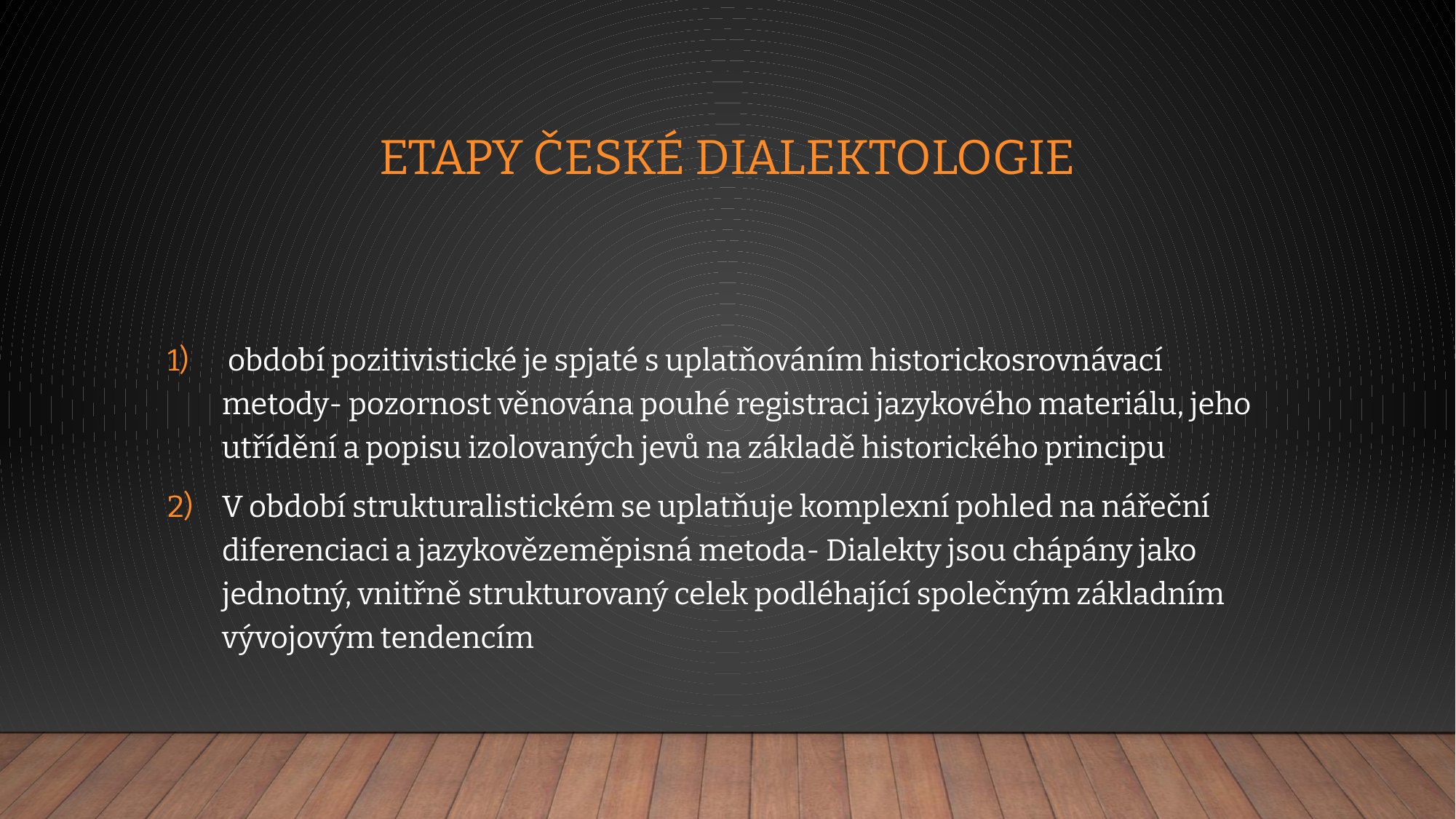

# Etapy české dialektologie
 období pozitivistické je spjaté s uplatňováním historickosrovnávací metody- pozornost věnována pouhé registraci jazykového materiálu, jeho utřídění a popisu izolovaných jevů na základě historického principu
V období strukturalistickém se uplatňuje komplexní pohled na nářeční diferenciaci a jazykovězeměpisná metoda- Dialekty jsou chápány jako jednotný, vnitřně strukturovaný celek podléhající společným základním vývojovým tendencím